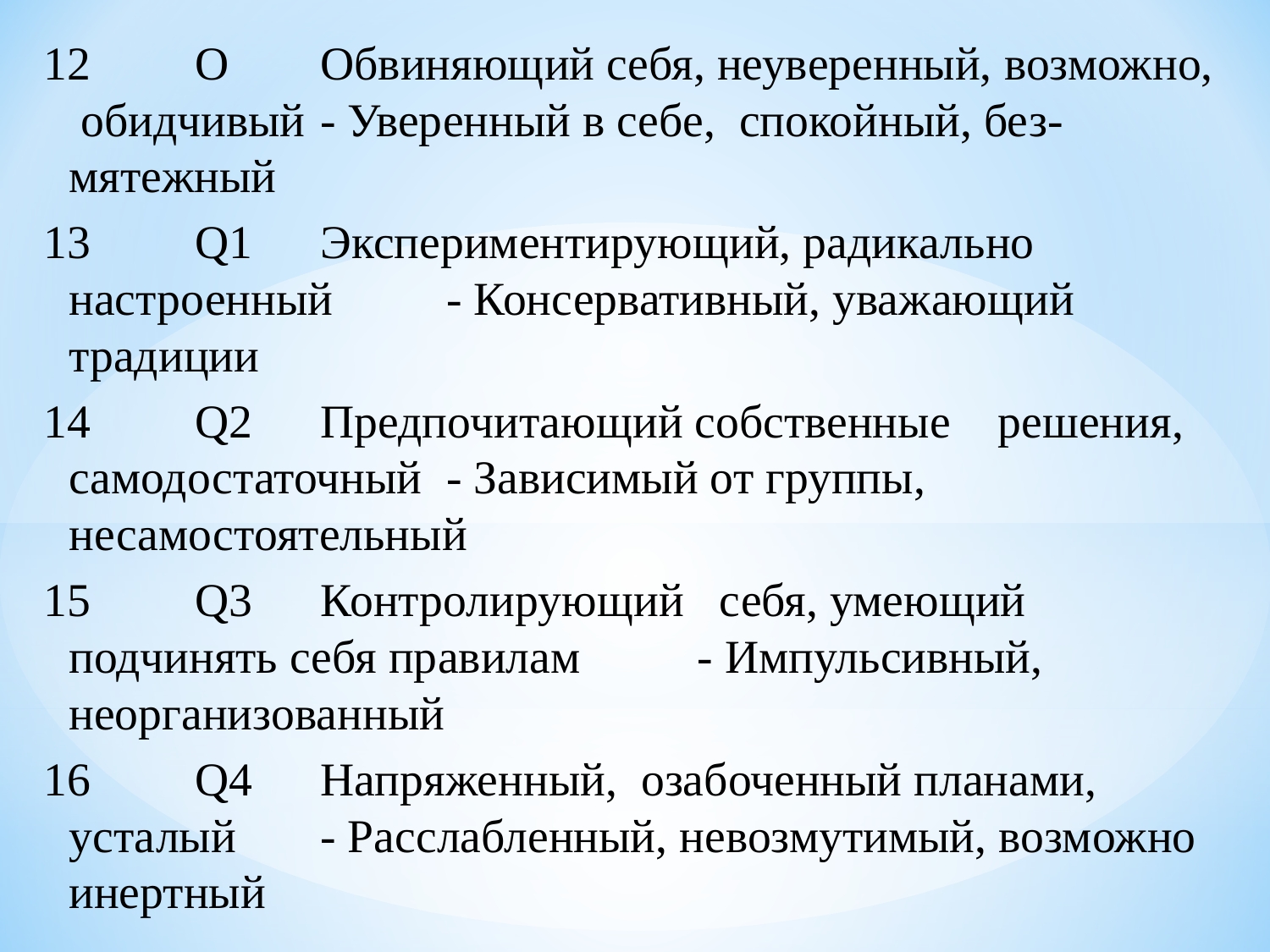

12	O	Обвиняющий себя, неуверенный, возможно,  обидчивый	- Уверенный в себе,  спокойный, без-мятежный
13	Q1	Экспериментирующий, радикально настроенный	- Консервативный, уважающий традиции
14	Q2	Предпочитающий собственные    решения, самодостаточный	- Зависимый от группы, несамостоятельный
15	Q3	Контролирующий   себя, умеющий подчинять себя правилам	- Импульсивный, неорганизованный
16	Q4	Напряженный,  озабоченный планами, усталый	- Расслабленный, невозмутимый, возможно  инертный